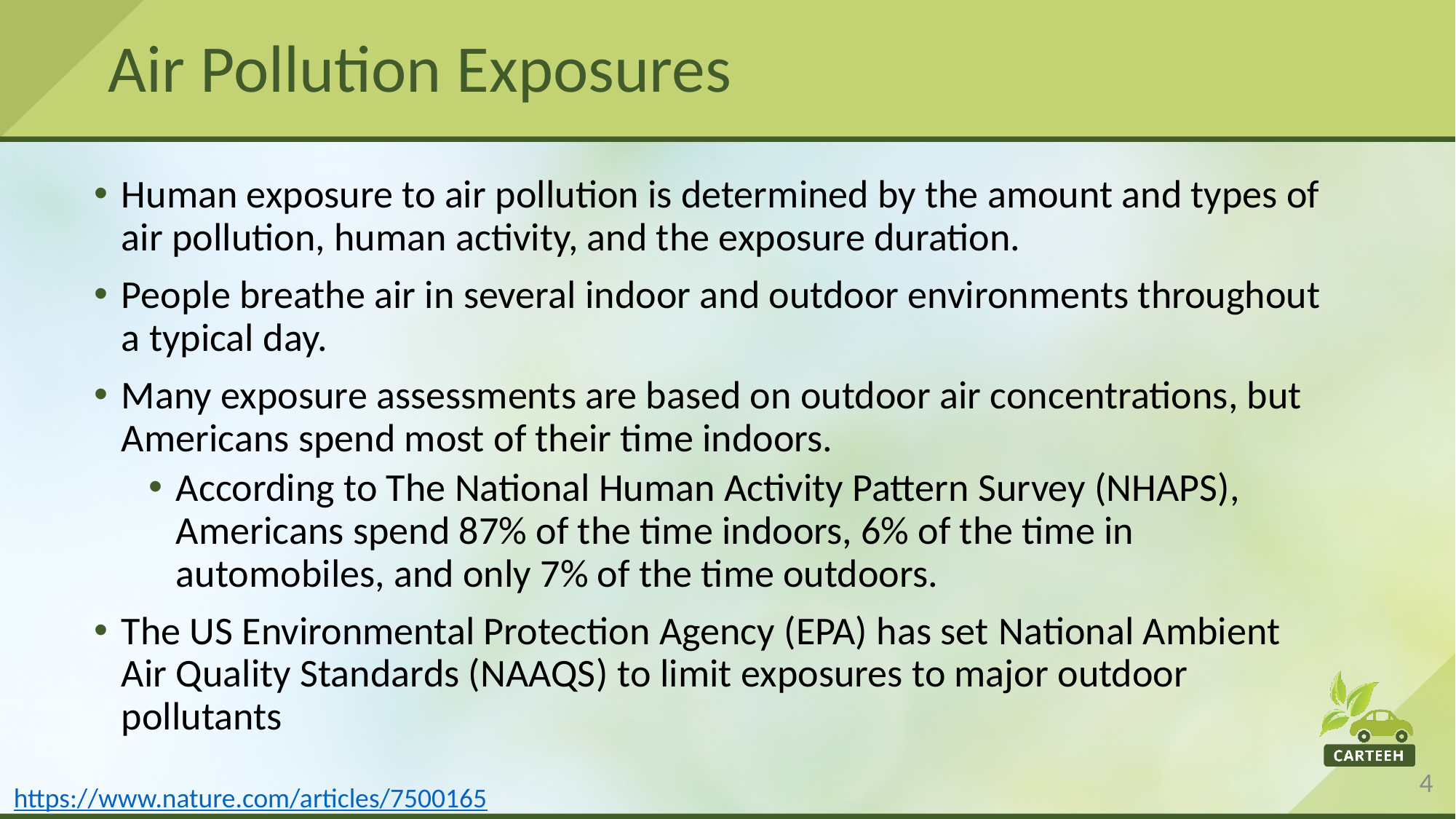

# Air Pollution Exposures
Human exposure to air pollution is determined by the amount and types of air pollution, human activity, and the exposure duration.
People breathe air in several indoor and outdoor environments throughout a typical day.
Many exposure assessments are based on outdoor air concentrations, but Americans spend most of their time indoors.
According to The National Human Activity Pattern Survey (NHAPS), Americans spend 87% of the time indoors, 6% of the time in automobiles, and only 7% of the time outdoors.
The US Environmental Protection Agency (EPA) has set National Ambient Air Quality Standards (NAAQS) to limit exposures to major outdoor pollutants
https://www.nature.com/articles/7500165